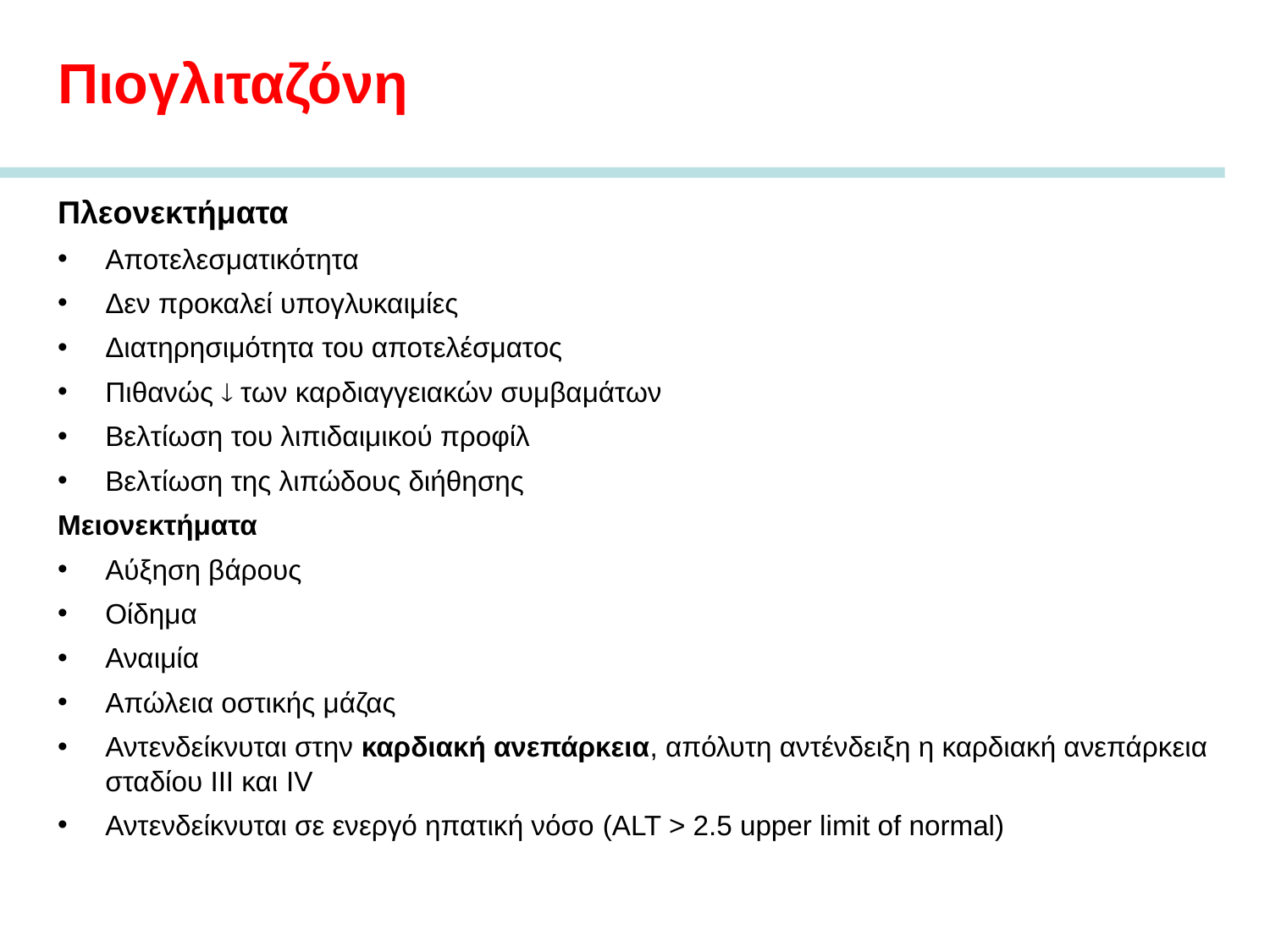

# Πιογλιταζόνη
Πλεονεκτήματα
Αποτελεσματικότητα
Δεν προκαλεί υπογλυκαιμίες
Διατηρησιμότητα του αποτελέσματος
Πιθανώς ↓ των καρδιαγγειακών συμβαμάτων
Βελτίωση του λιπιδαιμικού προφίλ
Βελτίωση της λιπώδους διήθησης
Μειονεκτήματα
Αύξηση βάρους
Οίδημα
Αναιμία
Απώλεια οστικής μάζας
Αντενδείκνυται στην καρδιακή ανεπάρκεια, απόλυτη αντένδειξη η καρδιακή ανεπάρκεια σταδίου ΙΙΙ και IV
Αντενδείκνυται σε ενεργό ηπατική νόσο (ALT > 2.5 upper limit of normal)